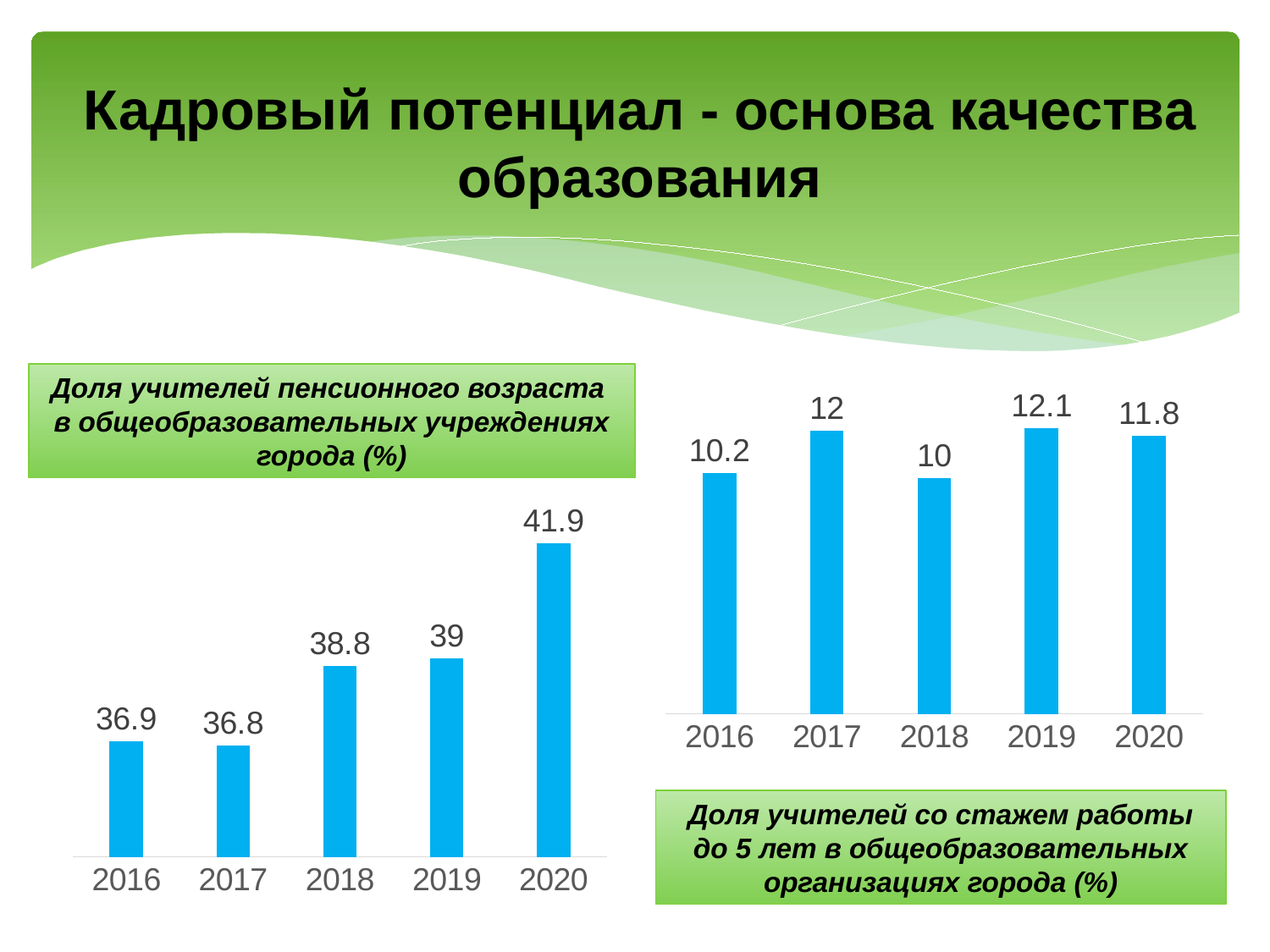

Кадровый потенциал - основа качества образования
Доля учителей пенсионного возраста
в общеобразовательных учреждениях города (%)

### Chart

| Category |  |
|---|---|
| 2016 | 10.2 |
| 2017 | 12.0 |
| 2018 | 10.0 |
| 2019 | 12.1 |
| 2020 | 11.8 |

### Chart

| Category |  |
|---|---|
| 2016 | 36.9 |
| 2017 | 36.8 |
| 2018 | 38.8 |
| 2019 | 39.0 |
| 2020 | 41.9 |
Доля учителей со стажем работы до 5 лет в общеобразовательных организациях города (%)